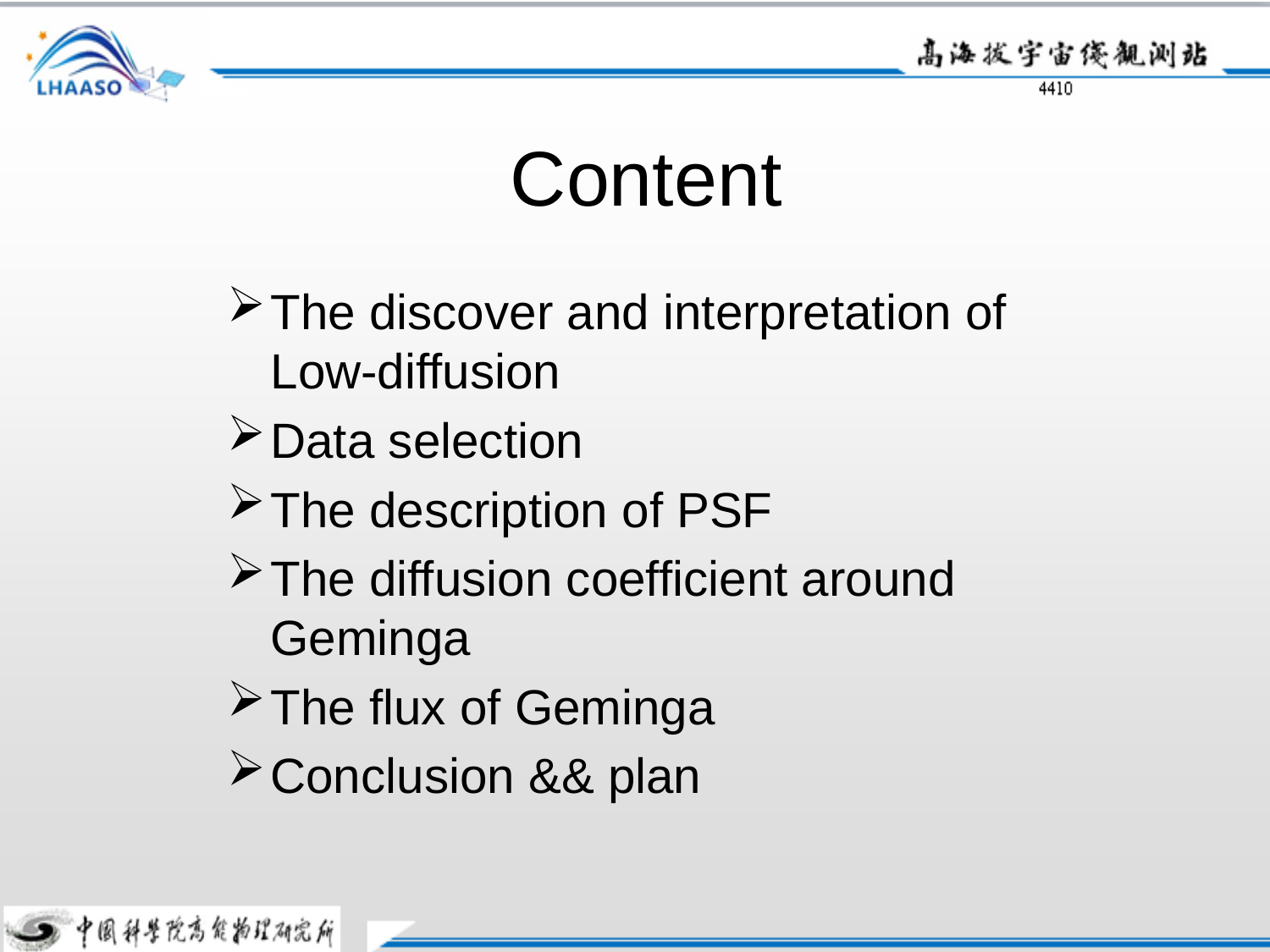

# Content
The discover and interpretation of Low-diffusion
Data selection
The description of PSF
The diffusion coefficient around Geminga
The flux of Geminga
Conclusion && plan